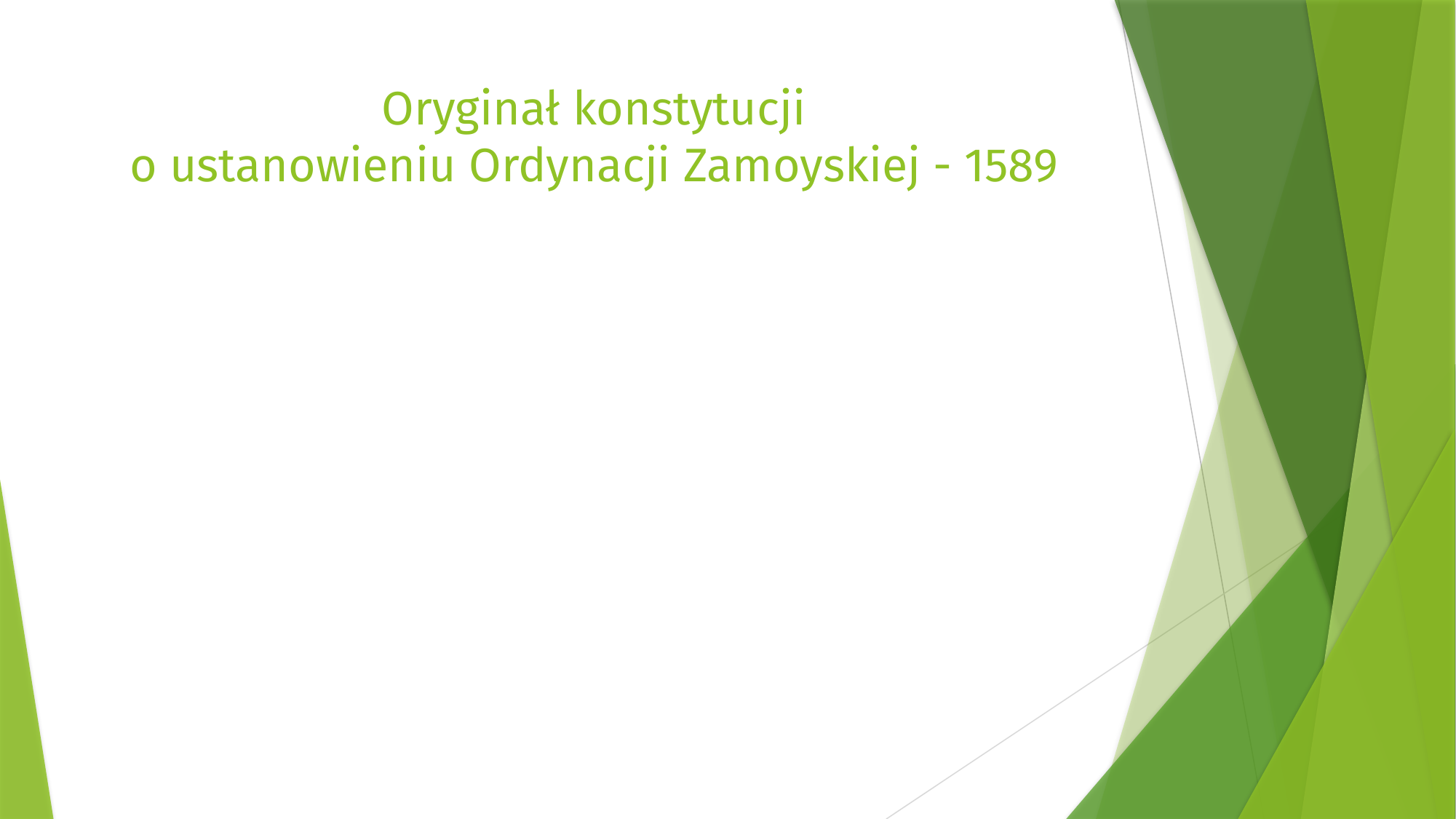

# Oryginał konstytucji o ustanowieniu Ordynacji Zamoyskiej - 1589